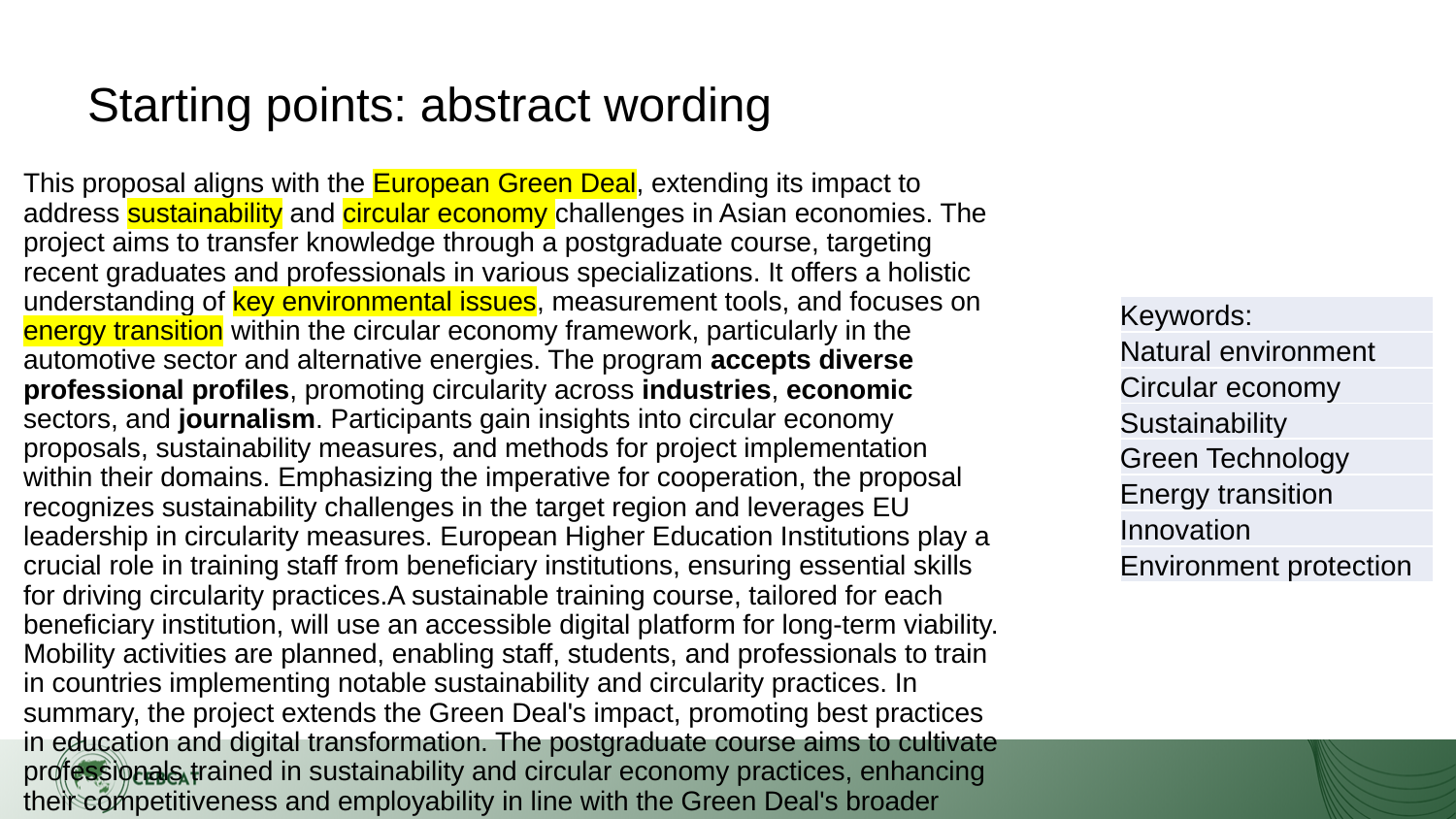

# Starting points: abstract wording
This proposal aligns with the European Green Deal, extending its impact to address sustainability and circular economy challenges in Asian economies. The project aims to transfer knowledge through a postgraduate course, targeting recent graduates and professionals in various specializations. It offers a holistic understanding of key environmental issues, measurement tools, and focuses on energy transition within the circular economy framework, particularly in the automotive sector and alternative energies. The program accepts diverse professional profiles, promoting circularity across industries, economic sectors, and journalism. Participants gain insights into circular economy proposals, sustainability measures, and methods for project implementation within their domains. Emphasizing the imperative for cooperation, the proposal recognizes sustainability challenges in the target region and leverages EU leadership in circularity measures. European Higher Education Institutions play a crucial role in training staff from beneficiary institutions, ensuring essential skills for driving circularity practices.A sustainable training course, tailored for each beneficiary institution, will use an accessible digital platform for long-term viability. Mobility activities are planned, enabling staff, students, and professionals to train in countries implementing notable sustainability and circularity practices. In summary, the project extends the Green Deal's impact, promoting best practices in education and digital transformation. The postgraduate course aims to cultivate professionals trained in sustainability and circular economy practices, enhancing their competitiveness and employability in line with the Green Deal's broader goals.
| Keywords: |
| --- |
| Natural environment |
| Circular economy |
| Sustainability |
| Green Technology |
| Energy transition |
| Innovation |
| Environment protection |